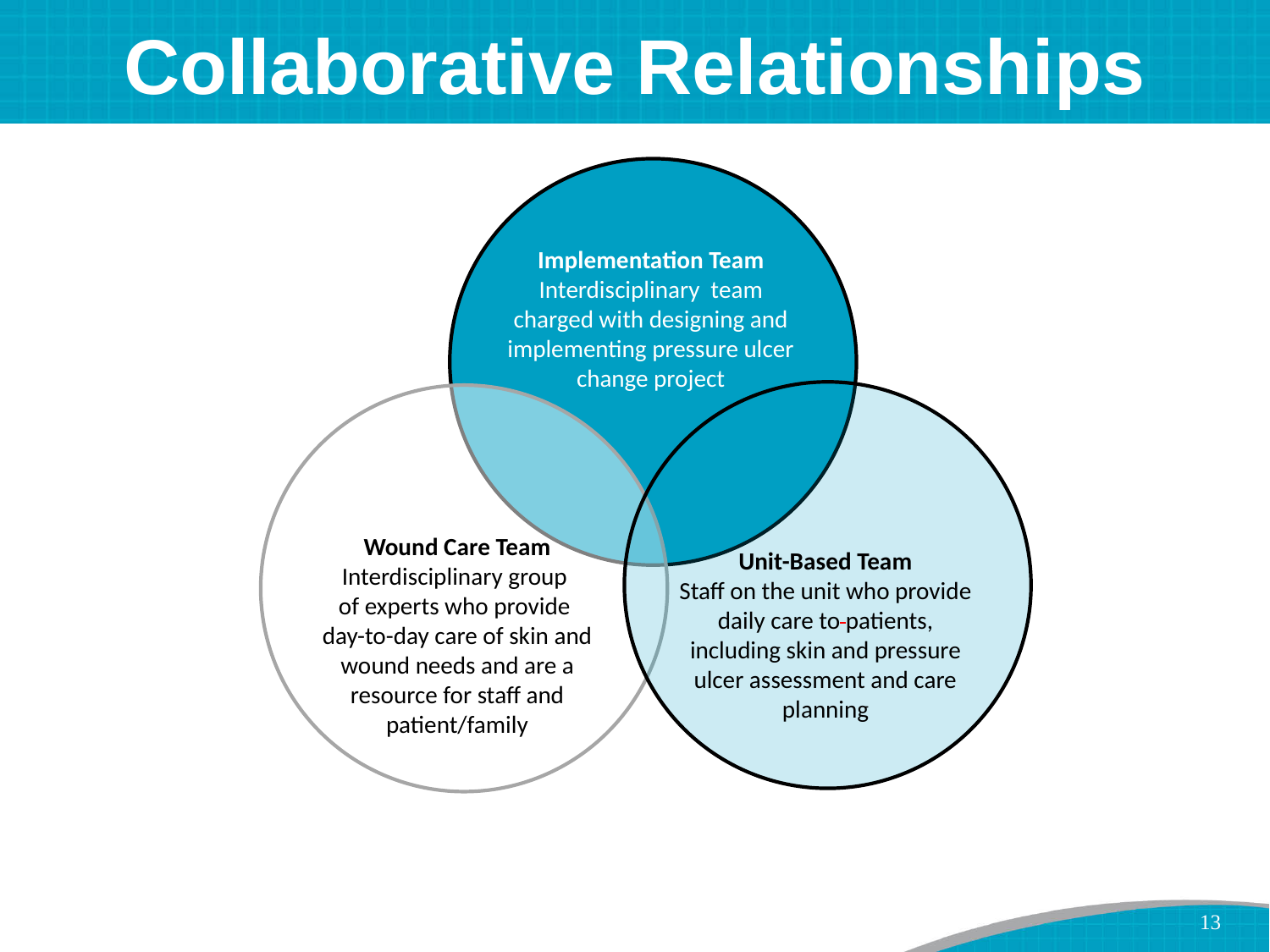

# Collaborative Relationships

Implementation Team
Interdisciplinary  team charged with designing and implementing pressure ulcer change project
Wound Care Team
Interdisciplinary group
of experts who provide
day-to-day care of skin and wound needs and are a resource for staff and patient/family
Unit-Based Team
Staff on the unit who provide daily care to patients, including skin and pressure ulcer assessment and care planning
13